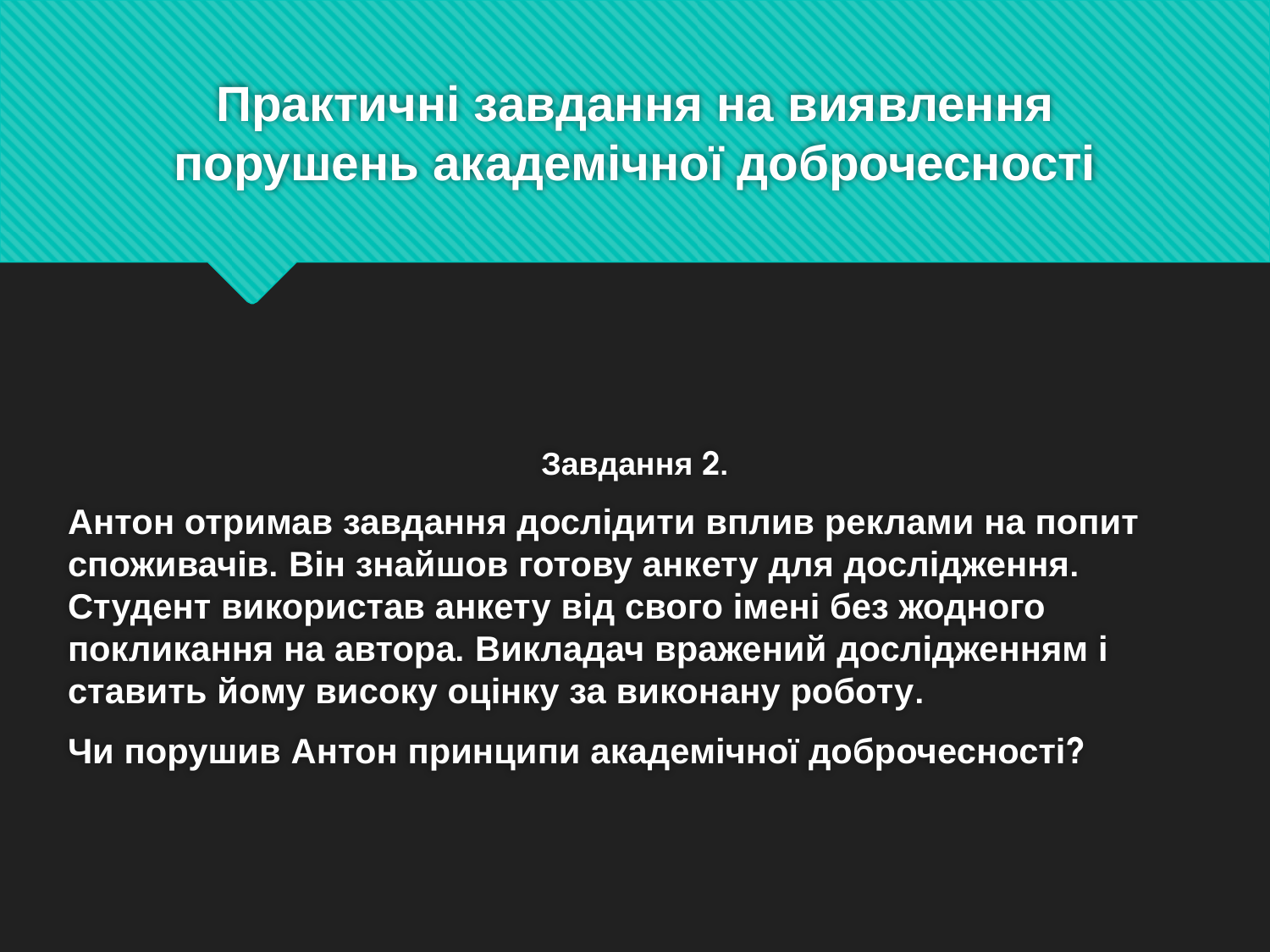

# Практичні завдання на виявлення порушень академічної доброчесності
Завдання 2.
Антон отримав завдання дослідити вплив реклами на попит споживачів. Він знайшов готову анкету для дослідження. Студент використав анкету від свого імені без жодного покликання на автора. Викладач вражений дослідженням і ставить йому високу оцінку за виконану роботу.
Чи порушив Антон принципи академічної доброчесності?